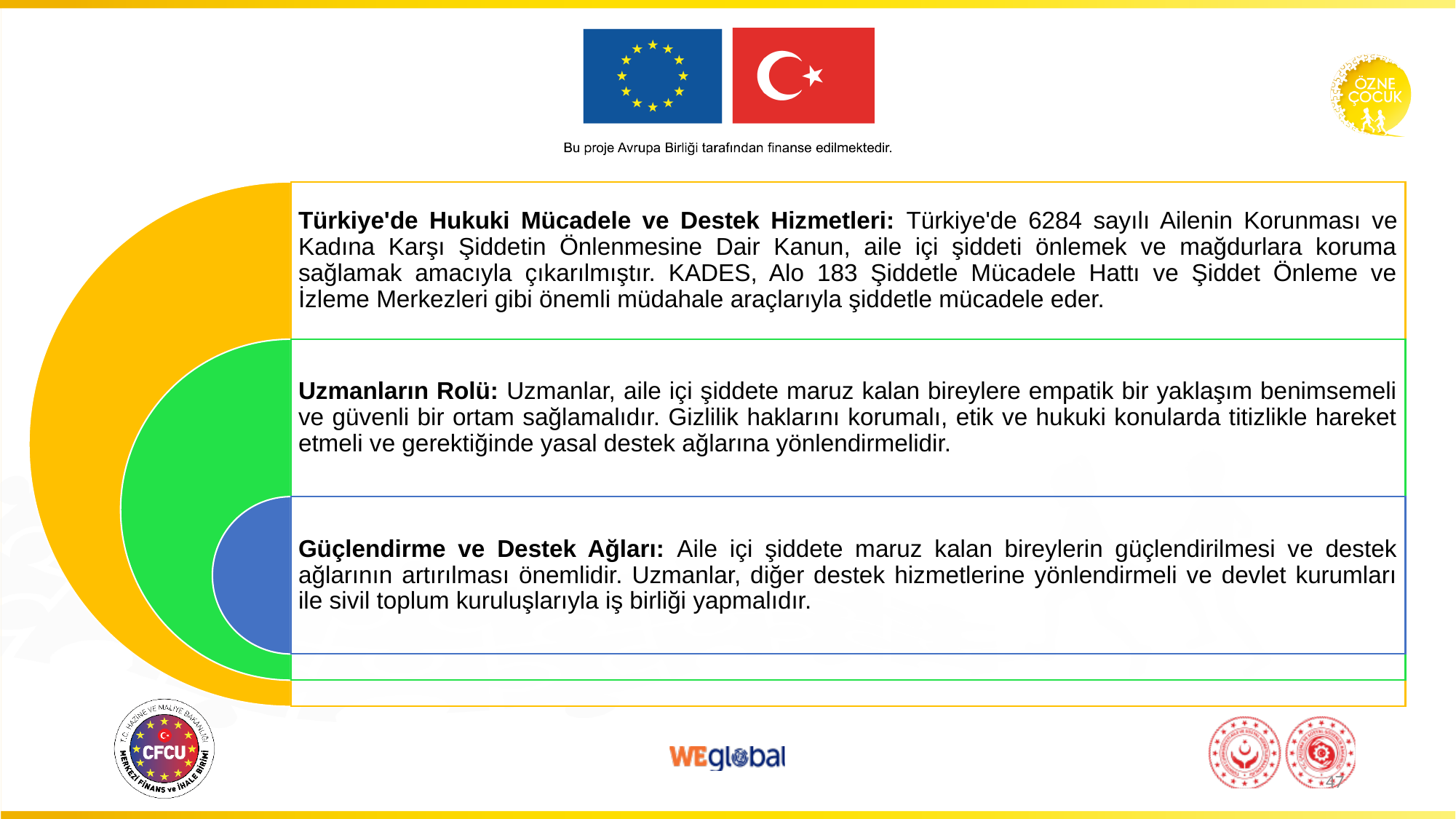

Türkiye'de Hukuki Mücadele ve Destek Hizmetleri: Türkiye'de 6284 sayılı Ailenin Korunması ve Kadına Karşı Şiddetin Önlenmesine Dair Kanun, aile içi şiddeti önlemek ve mağdurlara koruma sağlamak amacıyla çıkarılmıştır. KADES, Alo 183 Şiddetle Mücadele Hattı ve Şiddet Önleme ve İzleme Merkezleri gibi önemli müdahale araçlarıyla şiddetle mücadele eder.
Uzmanların Rolü: Uzmanlar, aile içi şiddete maruz kalan bireylere empatik bir yaklaşım benimsemeli ve güvenli bir ortam sağlamalıdır. Gizlilik haklarını korumalı, etik ve hukuki konularda titizlikle hareket etmeli ve gerektiğinde yasal destek ağlarına yönlendirmelidir.
Güçlendirme ve Destek Ağları: Aile içi şiddete maruz kalan bireylerin güçlendirilmesi ve destek ağlarının artırılması önemlidir. Uzmanlar, diğer destek hizmetlerine yönlendirmeli ve devlet kurumları ile sivil toplum kuruluşlarıyla iş birliği yapmalıdır.
47